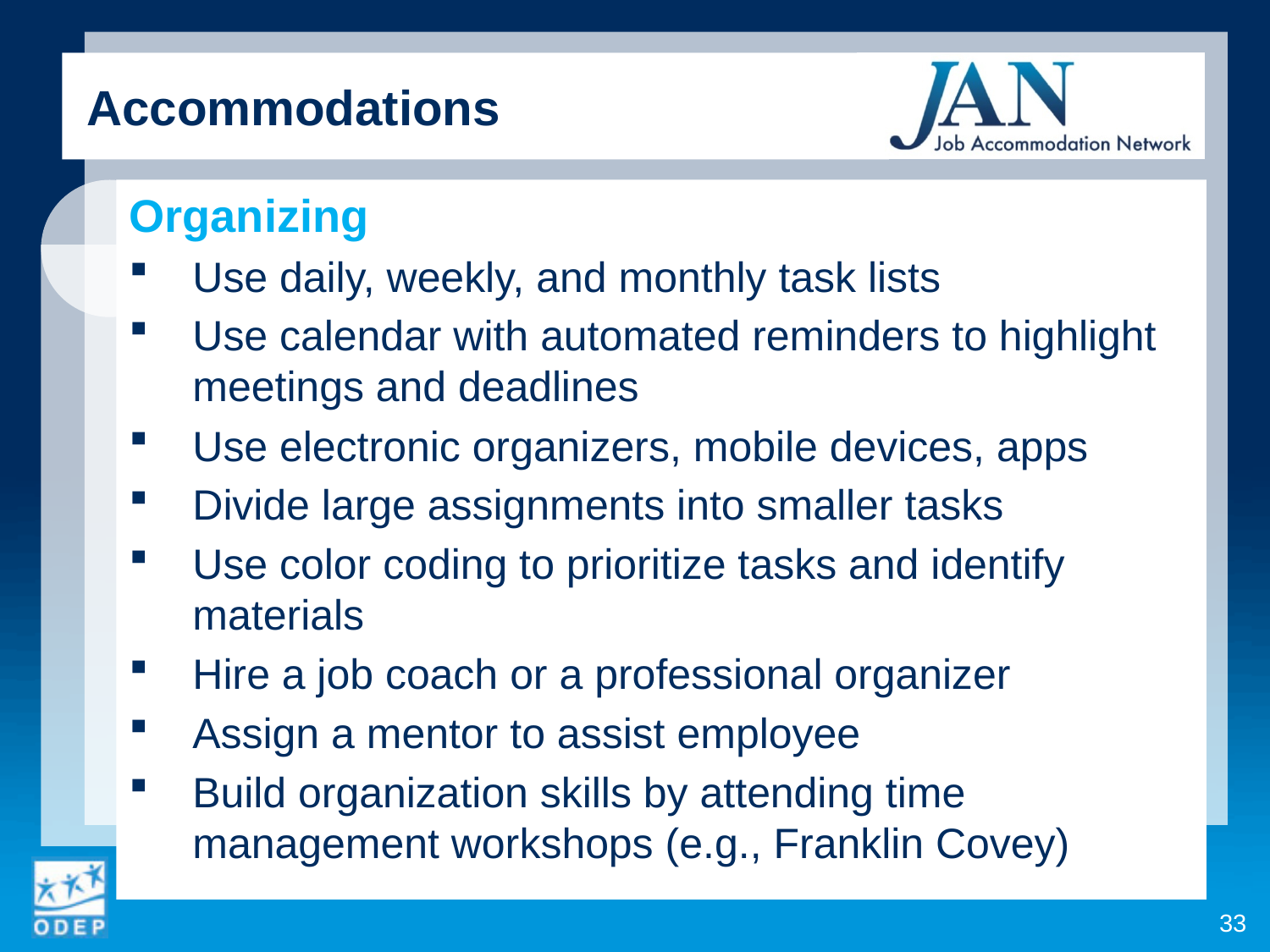

Accommodations
Organizing
Use daily, weekly, and monthly task lists
Use calendar with automated reminders to highlight meetings and deadlines
Use electronic organizers, mobile devices, apps
Divide large assignments into smaller tasks
Use color coding to prioritize tasks and identify materials
Hire a job coach or a professional organizer
Assign a mentor to assist employee
Build organization skills by attending time management workshops (e.g., Franklin Covey)

33